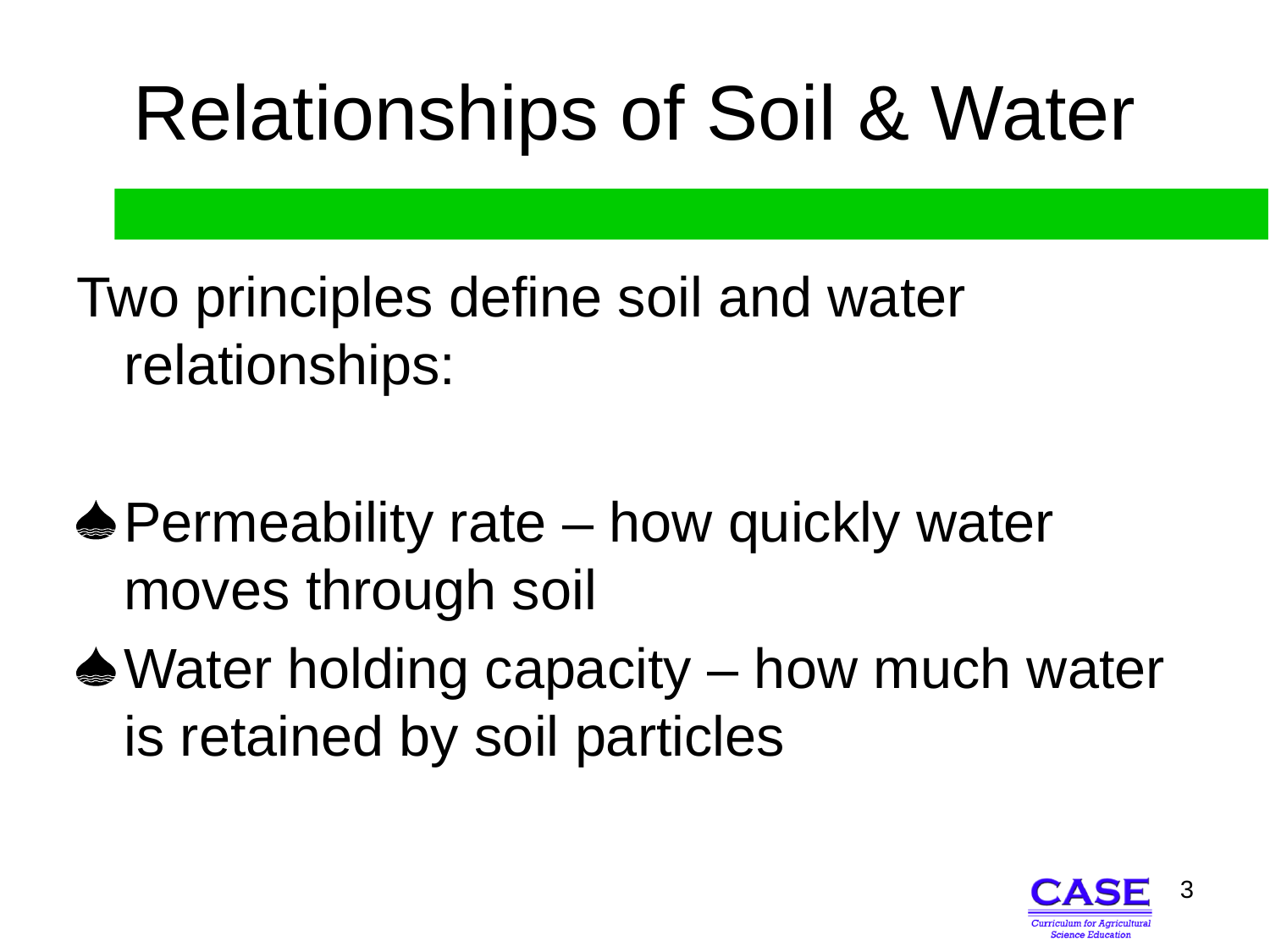

# Relationships of Soil & Water
Two principles define soil and water relationships:

Permeability rate – how quickly water moves through soil
Water holding capacity – how much water is retained by soil particles

3